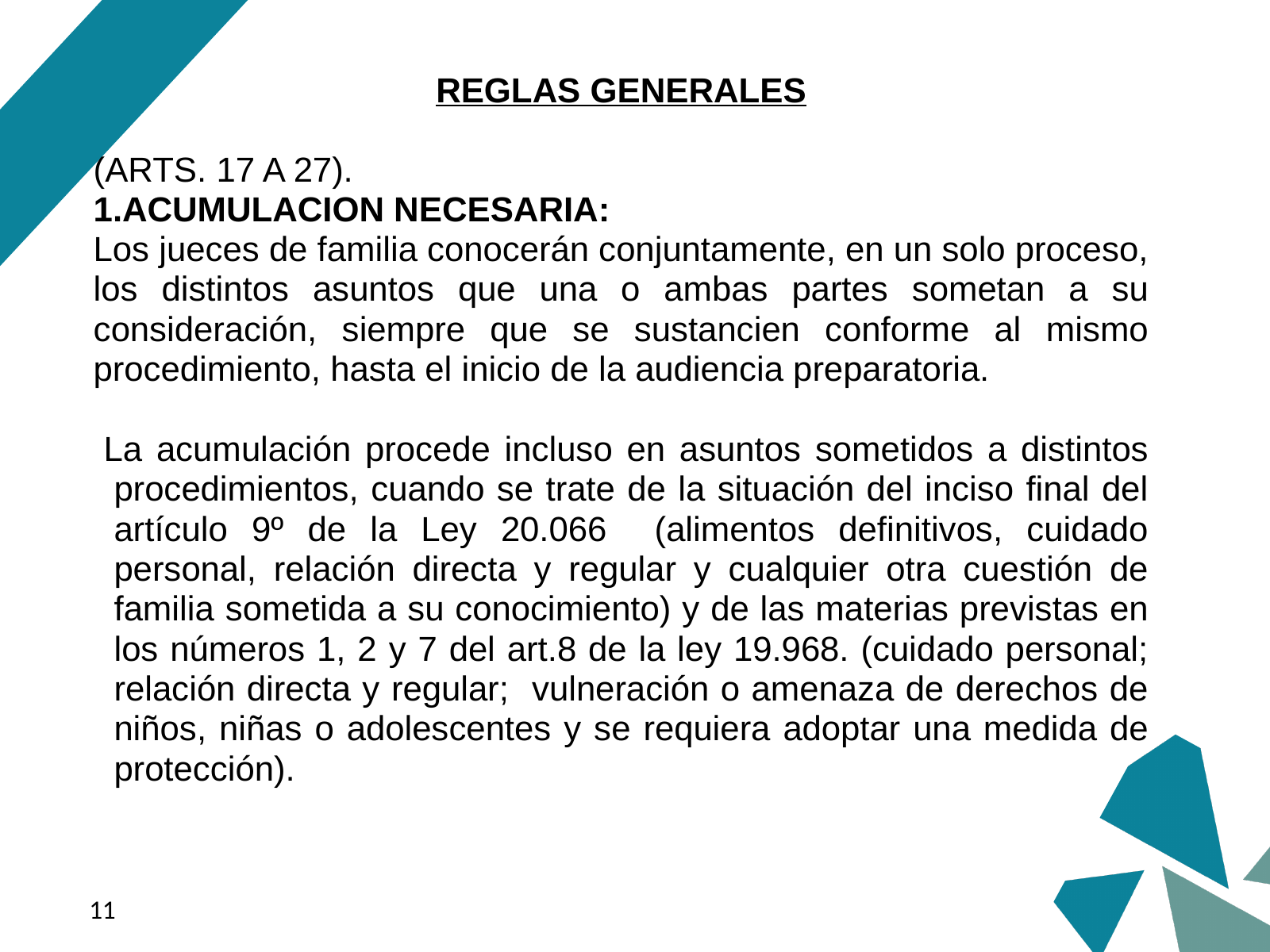

REGLAS GENERALES

(ARTS. 17 A 27).
ACUMULACION NECESARIA:
Los jueces de familia conocerán conjuntamente, en un solo proceso, los distintos asuntos que una o ambas partes sometan a su consideración, siempre que se sustancien conforme al mismo procedimiento, hasta el inicio de la audiencia preparatoria.

La acumulación procede incluso en asuntos sometidos a distintos procedimientos, cuando se trate de la situación del inciso final del artículo 9º de la Ley 20.066  (alimentos definitivos, cuidado personal, relación directa y regular y cualquier otra cuestión de familia sometida a su conocimiento) y de las materias previstas en los números 1, 2 y 7 del art.8 de la ley 19.968. (cuidado personal; relación directa y regular;  vulneración o amenaza de derechos de niños, niñas o adolescentes y se requiera adoptar una medida de protección).

11